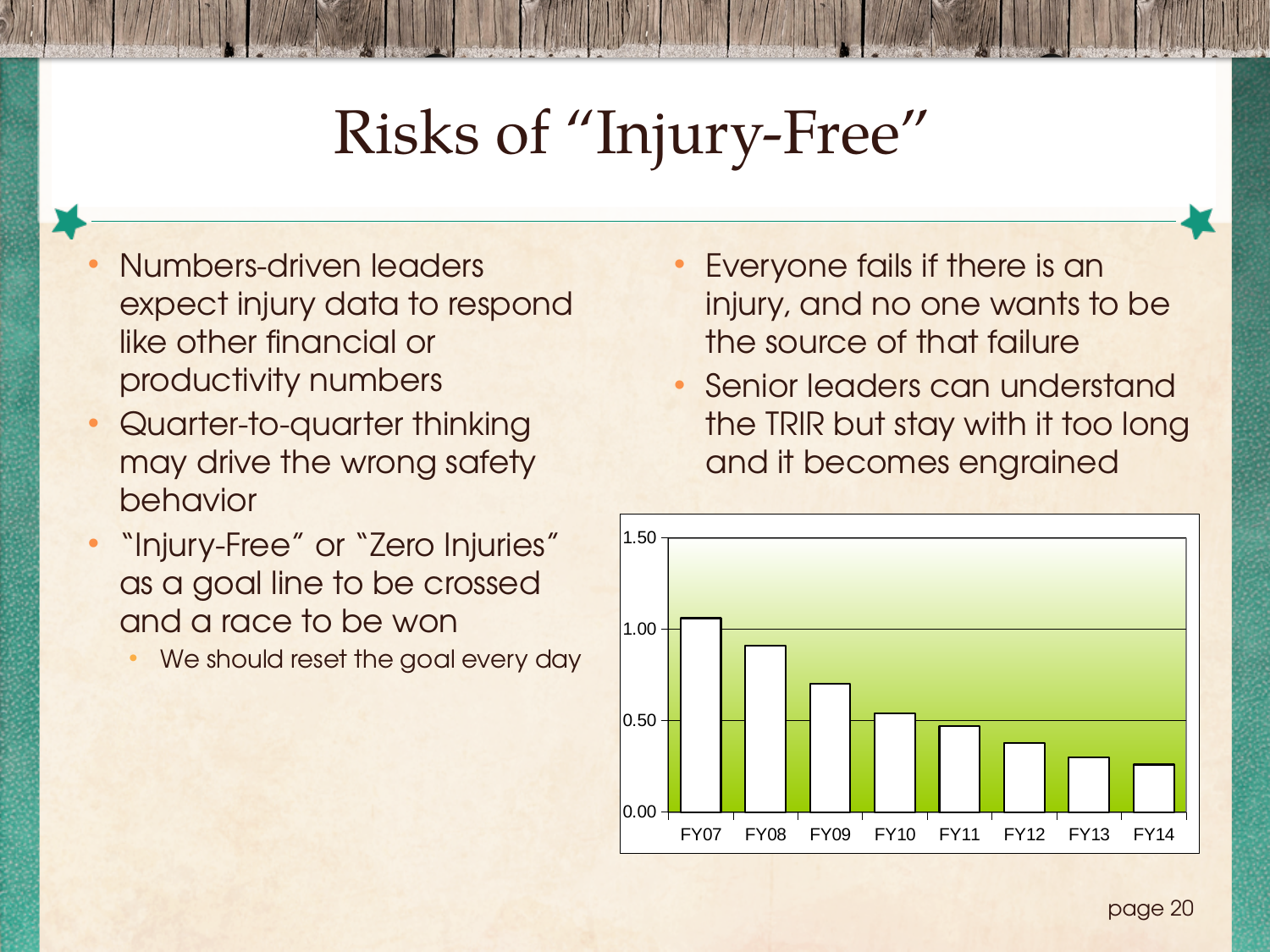

# Risks of “Injury-Free”
Numbers-driven leaders expect injury data to respond like other financial or productivity numbers
Quarter-to-quarter thinking may drive the wrong safety behavior
“Injury-Free” or “Zero Injuries” as a goal line to be crossed and a race to be won
We should reset the goal every day
Everyone fails if there is an injury, and no one wants to be the source of that failure
Senior leaders can understand the TRIR but stay with it too long and it becomes engrained

### Chart

| Category |  |
|---|---|
| FY07 | 1.06 |
| FY08 | 0.91 |
| FY09 | 0.7 |
| FY10 | 0.54 |
| FY11 | 0.47 |
| FY12 | 0.38 |
| FY13 | 0.3 |
| FY14 | 0.26 |
page 20